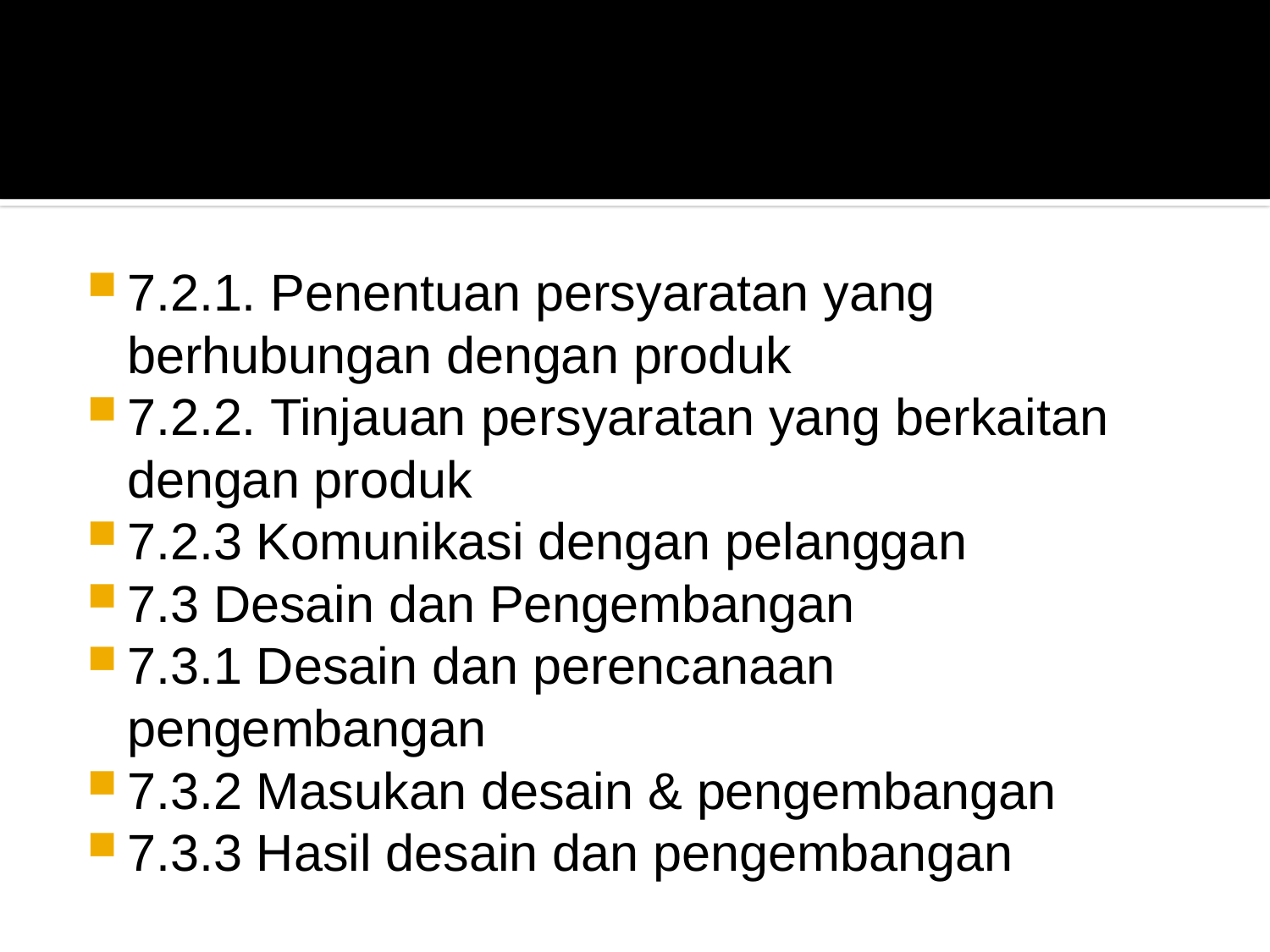

#
7.2.1. Penentuan persyaratan yang berhubungan dengan produk
7.2.2. Tinjauan persyaratan yang berkaitan dengan produk
7.2.3 Komunikasi dengan pelanggan
7.3 Desain dan Pengembangan
7.3.1 Desain dan perencanaan pengembangan
7.3.2 Masukan desain & pengembangan
7.3.3 Hasil desain dan pengembangan